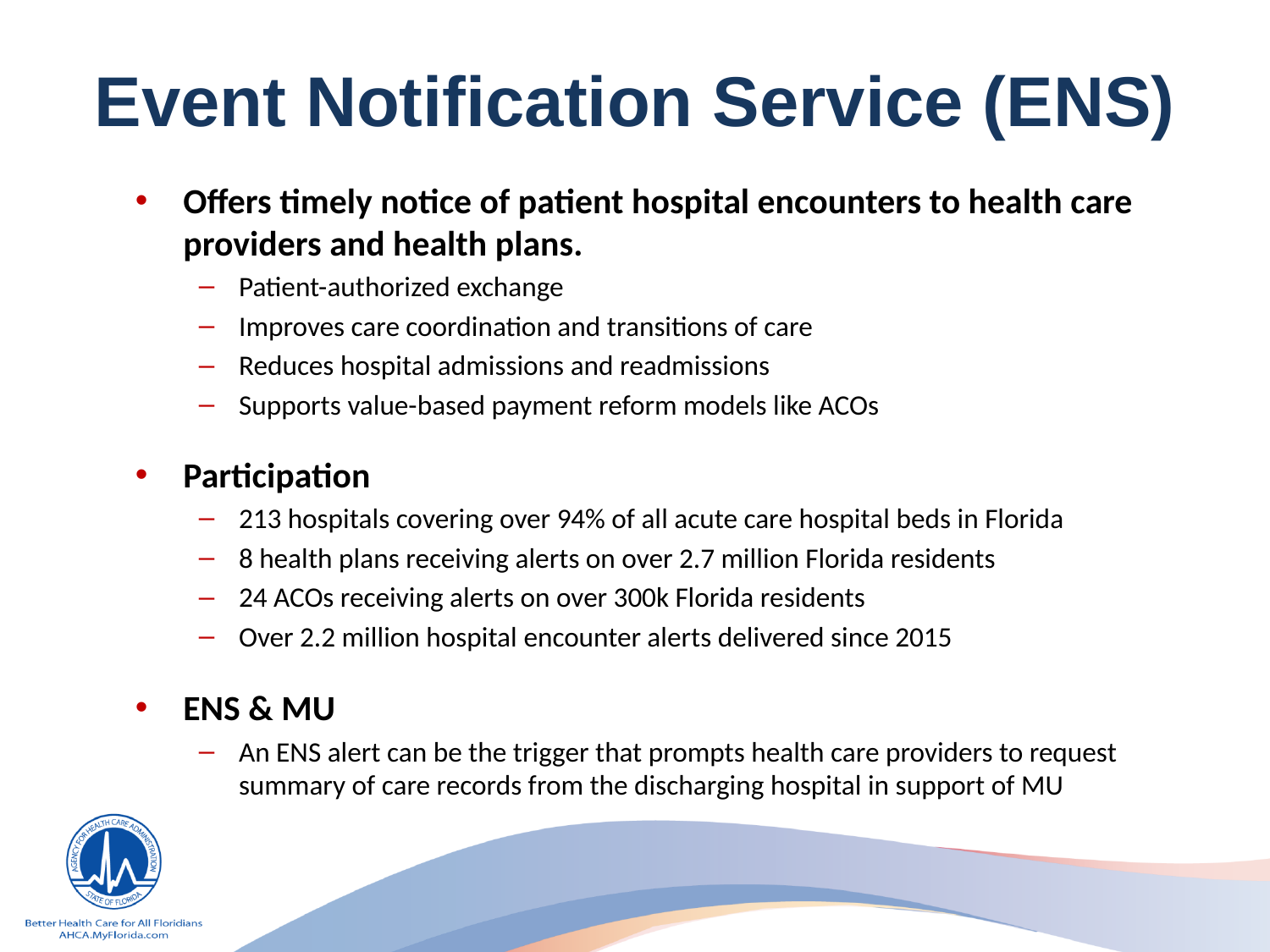

# Event Notification Service (ENS)
Offers timely notice of patient hospital encounters to health care providers and health plans.
Patient-authorized exchange
Improves care coordination and transitions of care
Reduces hospital admissions and readmissions
Supports value-based payment reform models like ACOs

Participation
213 hospitals covering over 94% of all acute care hospital beds in Florida
8 health plans receiving alerts on over 2.7 million Florida residents
24 ACOs receiving alerts on over 300k Florida residents
Over 2.2 million hospital encounter alerts delivered since 2015

ENS & MU
An ENS alert can be the trigger that prompts health care providers to request summary of care records from the discharging hospital in support of MU